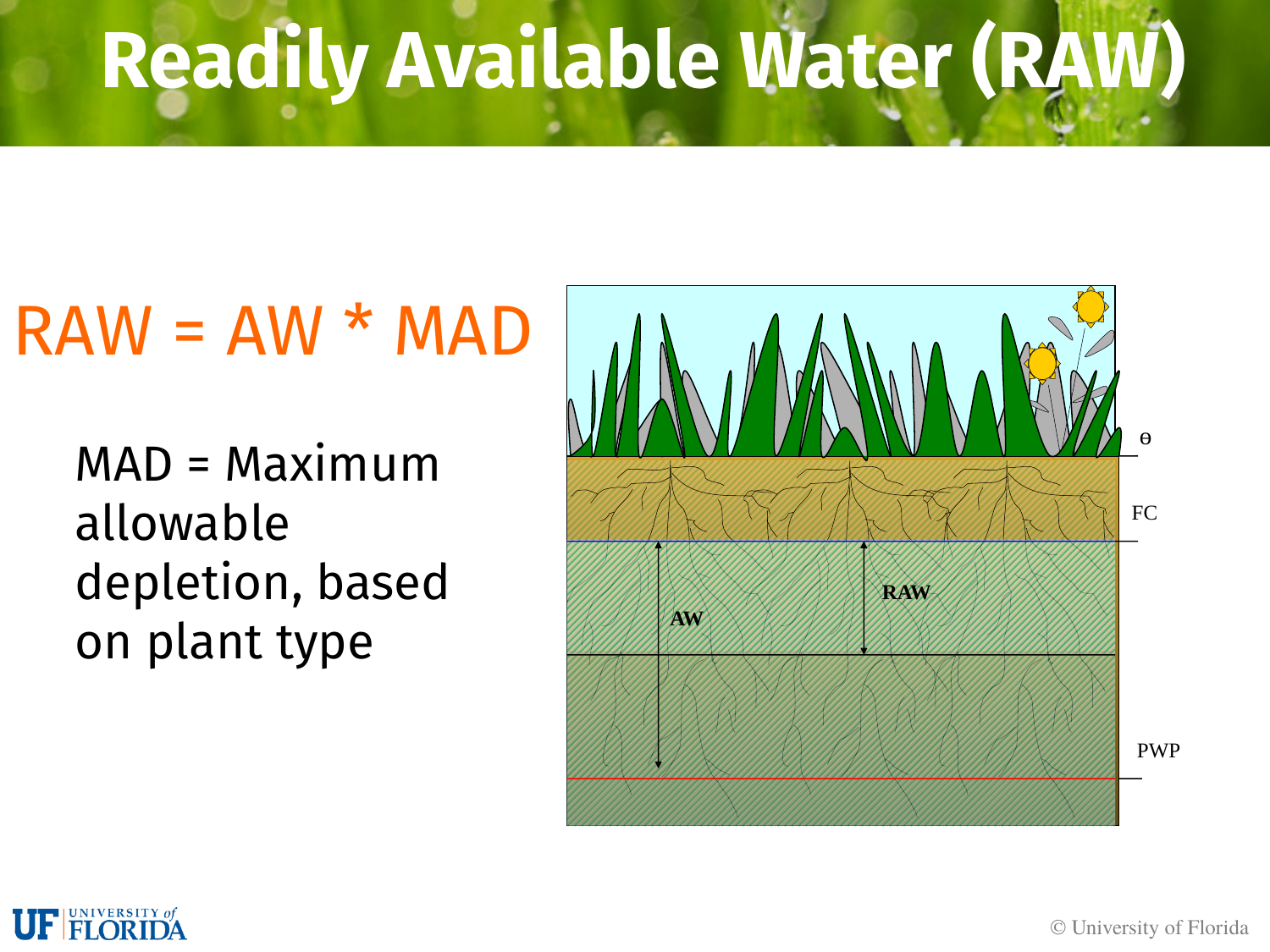

# Readily Available Water (RAW)
RAW = AW * MAD

ө
MAD = Maximum allowable depletion, based on plant type

FC

 RAW
AW

 PWP